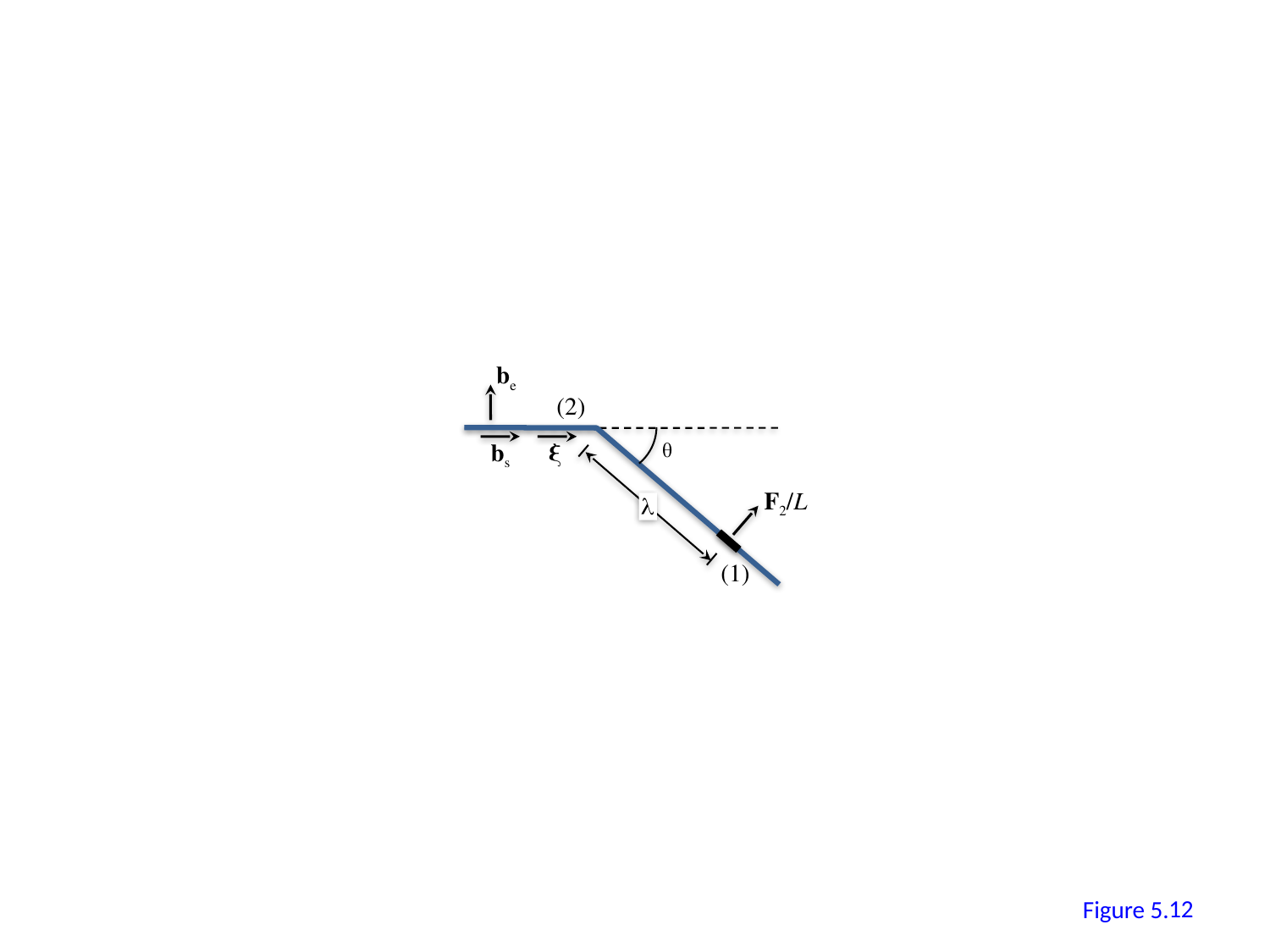

be

(2)

θ
bs
ξ
F2/L
λ

(1)
12